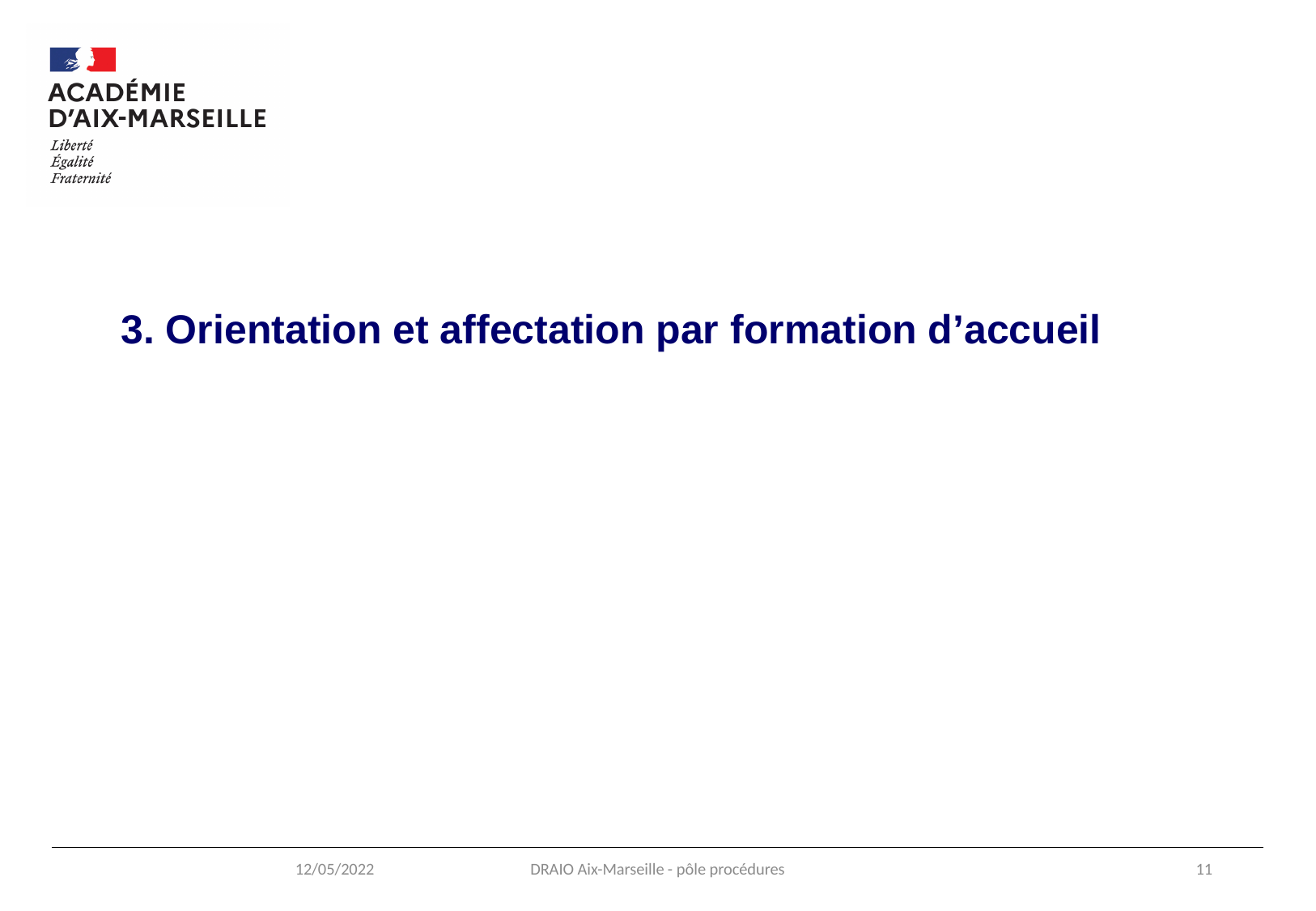

#
3. Orientation et affectation par formation d’accueil

12/05/2022
DRAIO Aix-Marseille - pôle procédures
11